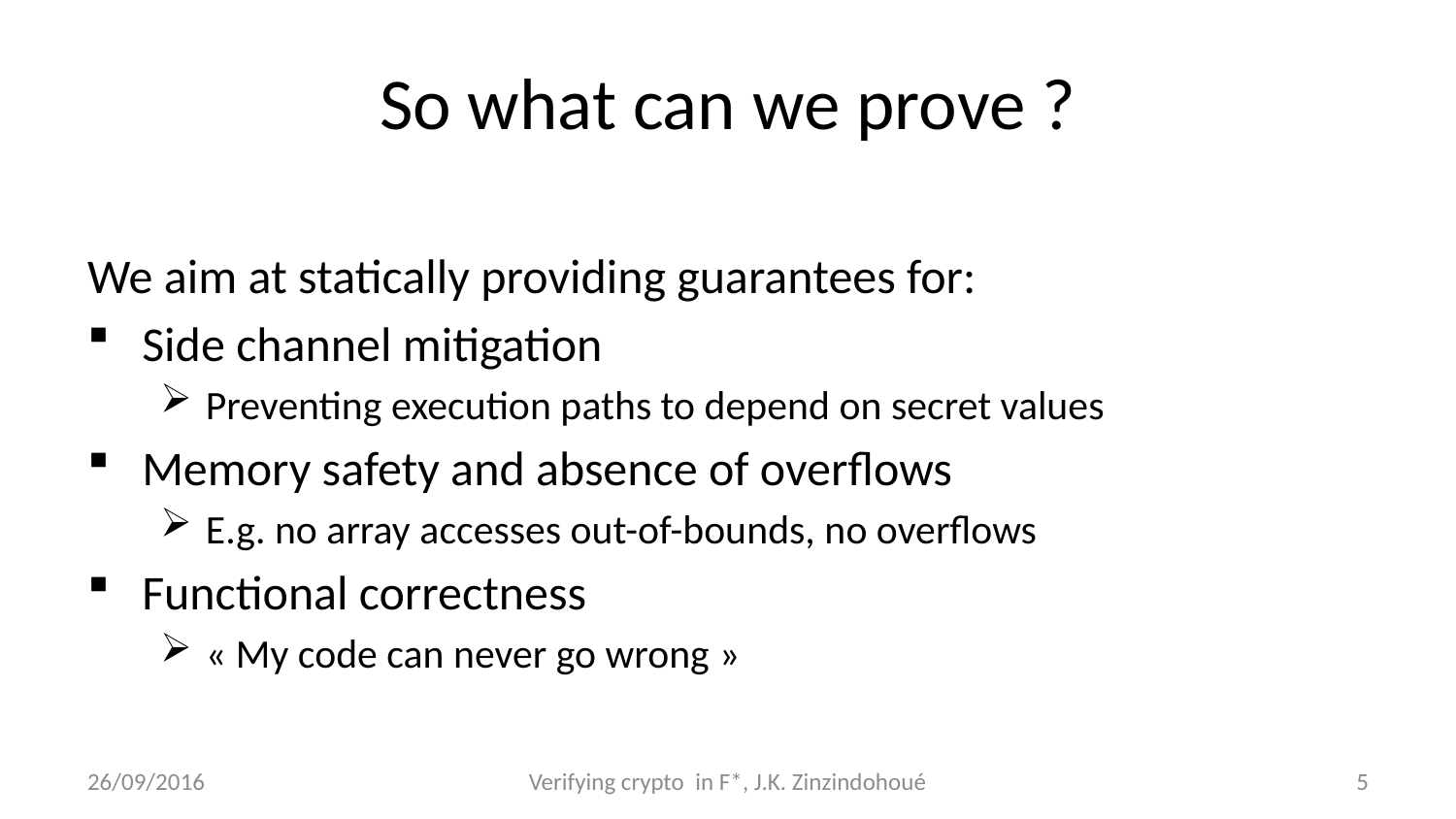

# So what can we prove ?
We aim at statically providing guarantees for:
Side channel mitigation
Preventing execution paths to depend on secret values
Memory safety and absence of overflows
E.g. no array accesses out-of-bounds, no overflows
Functional correctness
« My code can never go wrong »
26/09/2016
Verifying crypto  in F*, J.K. Zinzindohoué
5